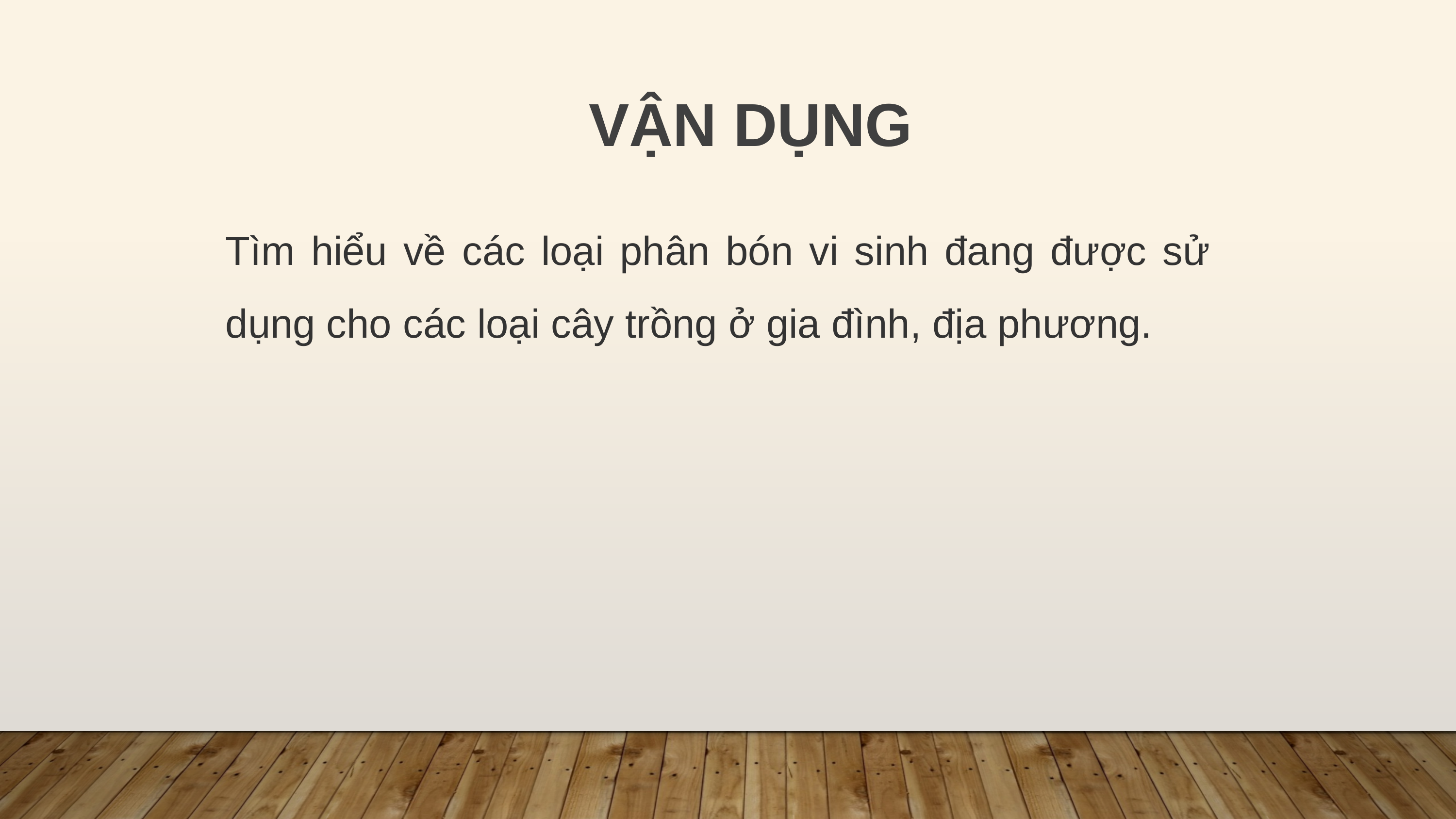

VẬN DỤNG
Tìm hiểu về các loại phân bón vi sinh đang được sử dụng cho các loại cây trồng ở gia đình, địa phương.